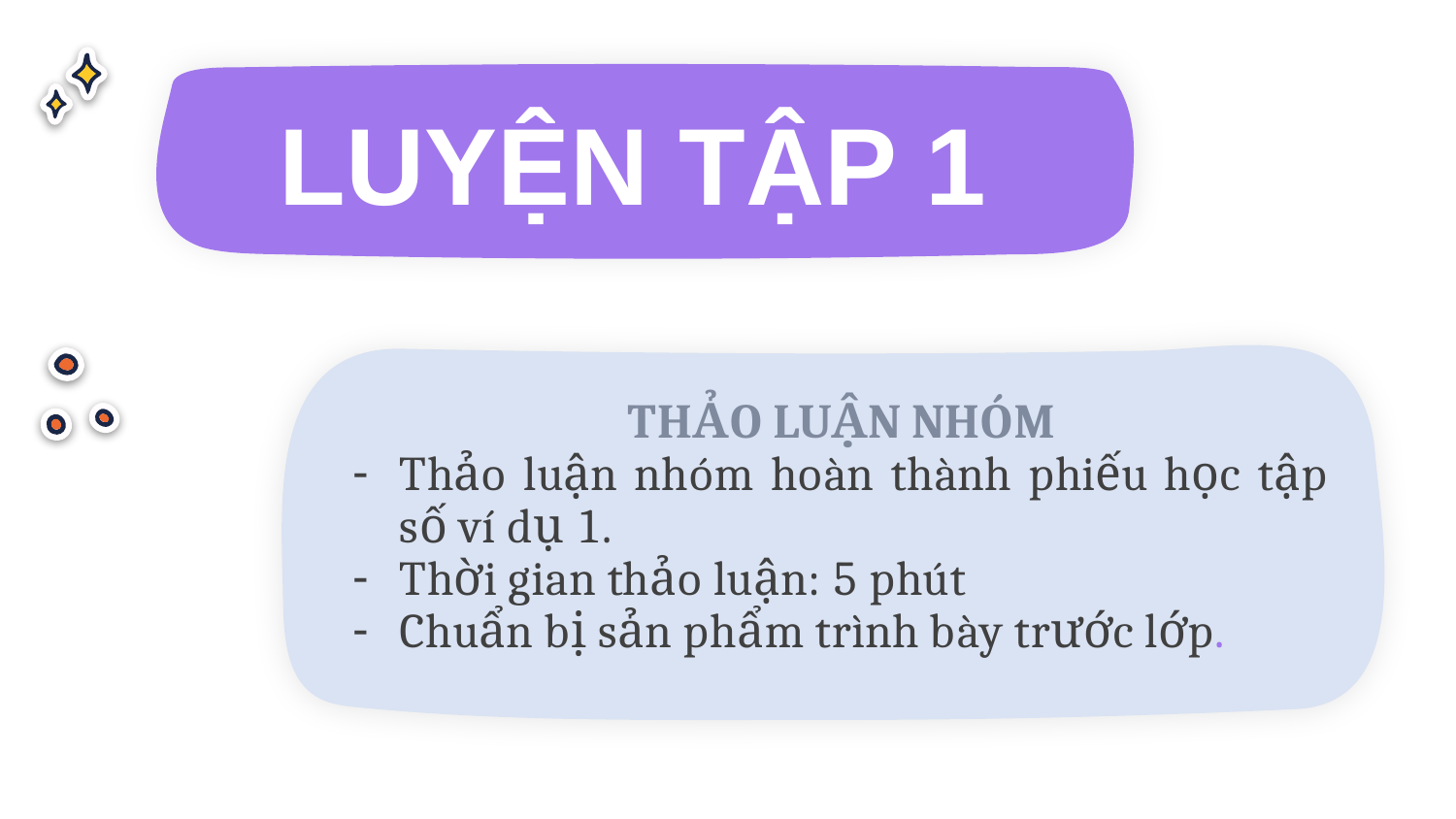

# LUYỆN TẬP 1

THẢO LUẬN NHÓM
Thảo luận nhóm hoàn thành phiếu học tập số ví dụ 1.
Thời gian thảo luận: 5 phút
Chuẩn bị sản phẩm trình bày trước lớp.